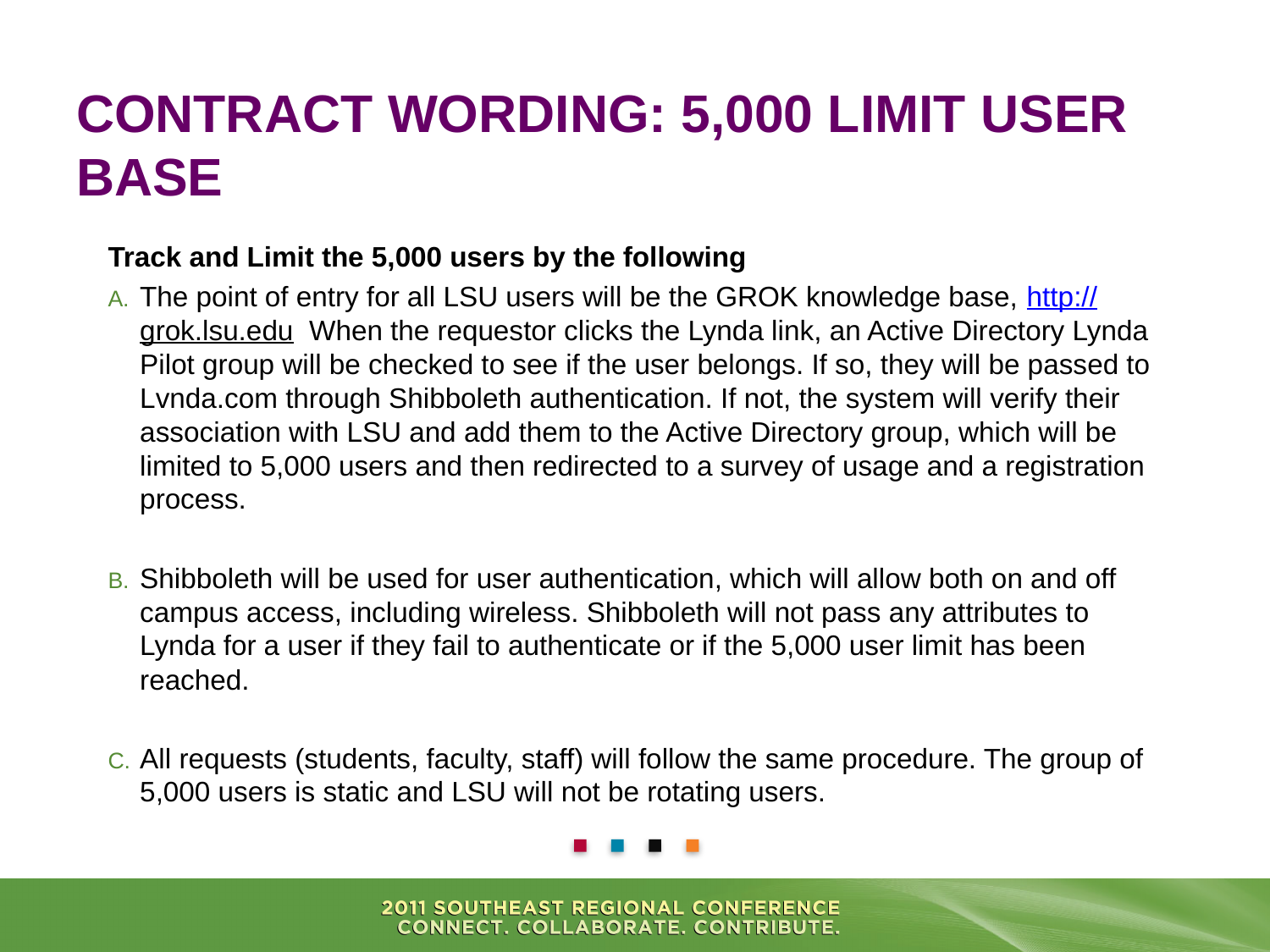

# Contract wording: 5,000 limit user base
Track and Limit the 5,000 users by the following
The point of entry for all LSU users will be the GROK knowledge base, http://grok.lsu.edu  When the requestor clicks the Lynda link, an Active Directory Lynda Pilot group will be checked to see if the user belongs. If so, they will be passed to Lvnda.com through Shibboleth authentication. If not, the system will verify their association with LSU and add them to the Active Directory group, which will be limited to 5,000 users and then redirected to a survey of usage and a registration process.

Shibboleth will be used for user authentication, which will allow both on and off campus access, including wireless. Shibboleth will not pass any attributes to Lynda for a user if they fail to authenticate or if the 5,000 user limit has been reached.

All requests (students, faculty, staff) will follow the same procedure. The group of 5,000 users is static and LSU will not be rotating users.